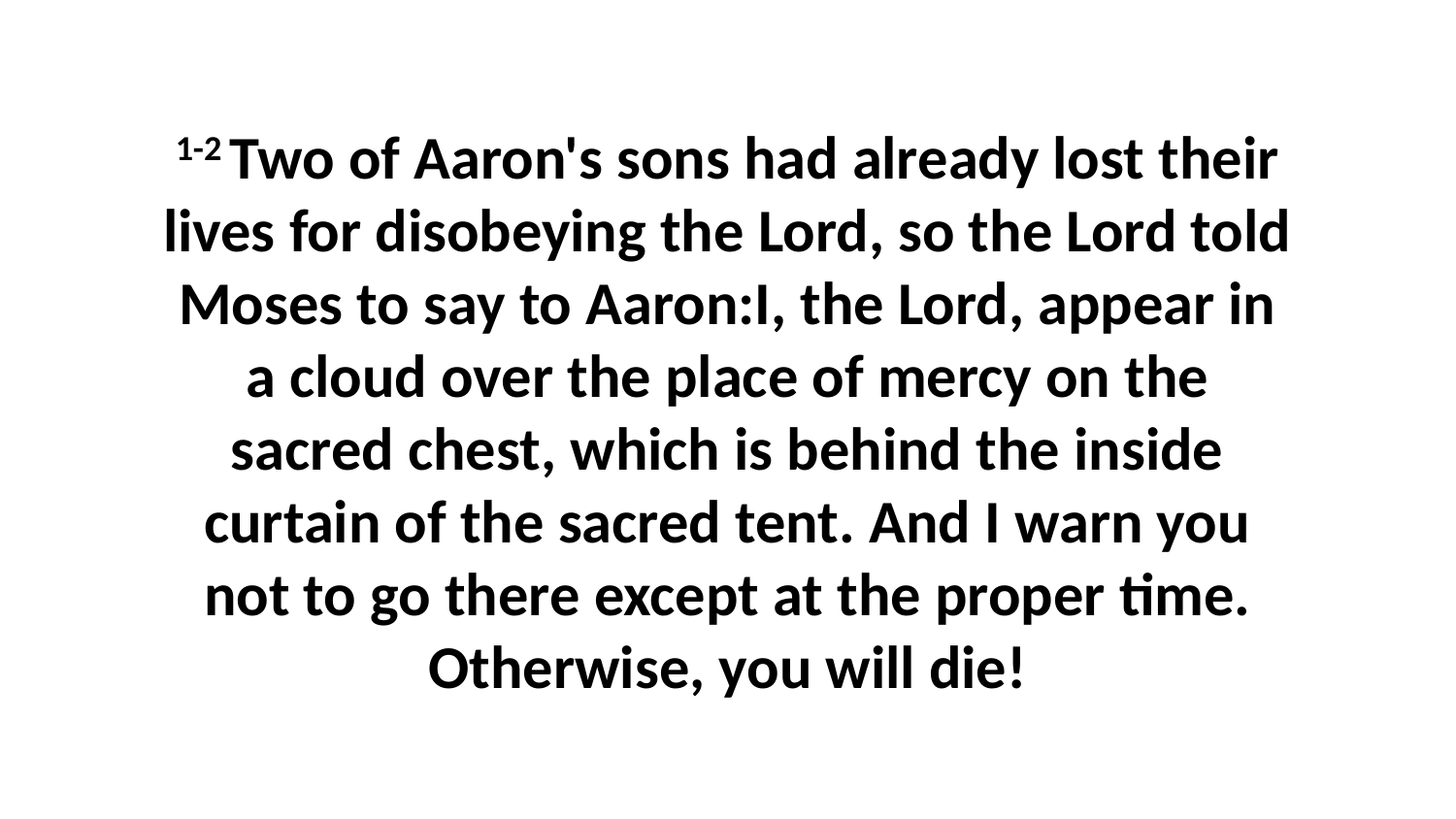

1-2 Two of Aaron's sons had already lost their lives for disobeying the Lord, so the Lord told Moses to say to Aaron:I, the Lord, appear in a cloud over the place of mercy on the sacred chest, which is behind the inside curtain of the sacred tent. And I warn you not to go there except at the proper time. Otherwise, you will die!